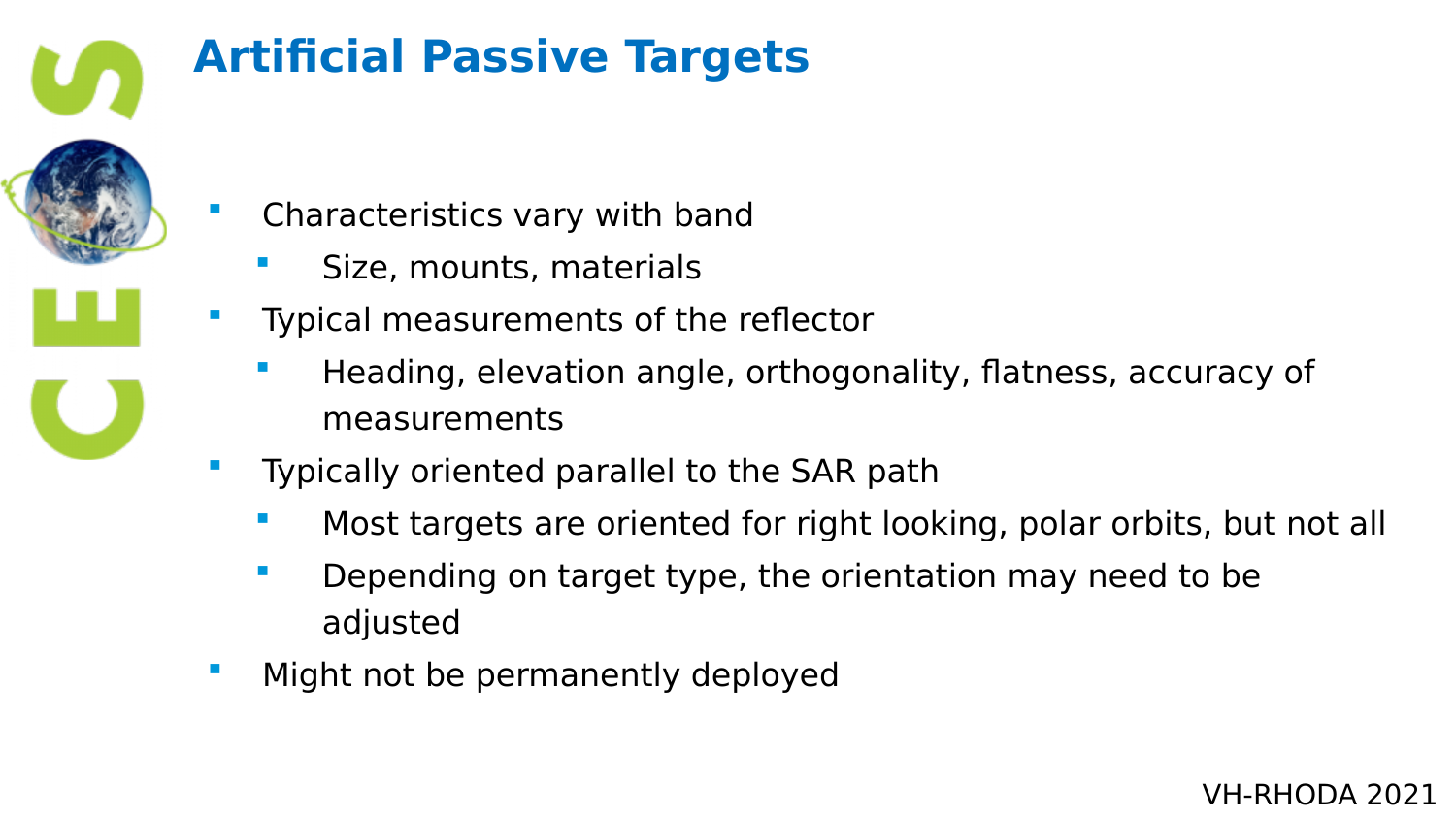

# Artificial Passive Targets
Characteristics vary with band
Size, mounts, materials
Typical measurements of the reflector
Heading, elevation angle, orthogonality, flatness, accuracy of measurements
Typically oriented parallel to the SAR path
Most targets are oriented for right looking, polar orbits, but not all
Depending on target type, the orientation may need to be adjusted
Might not be permanently deployed

VH-RHODA 2021